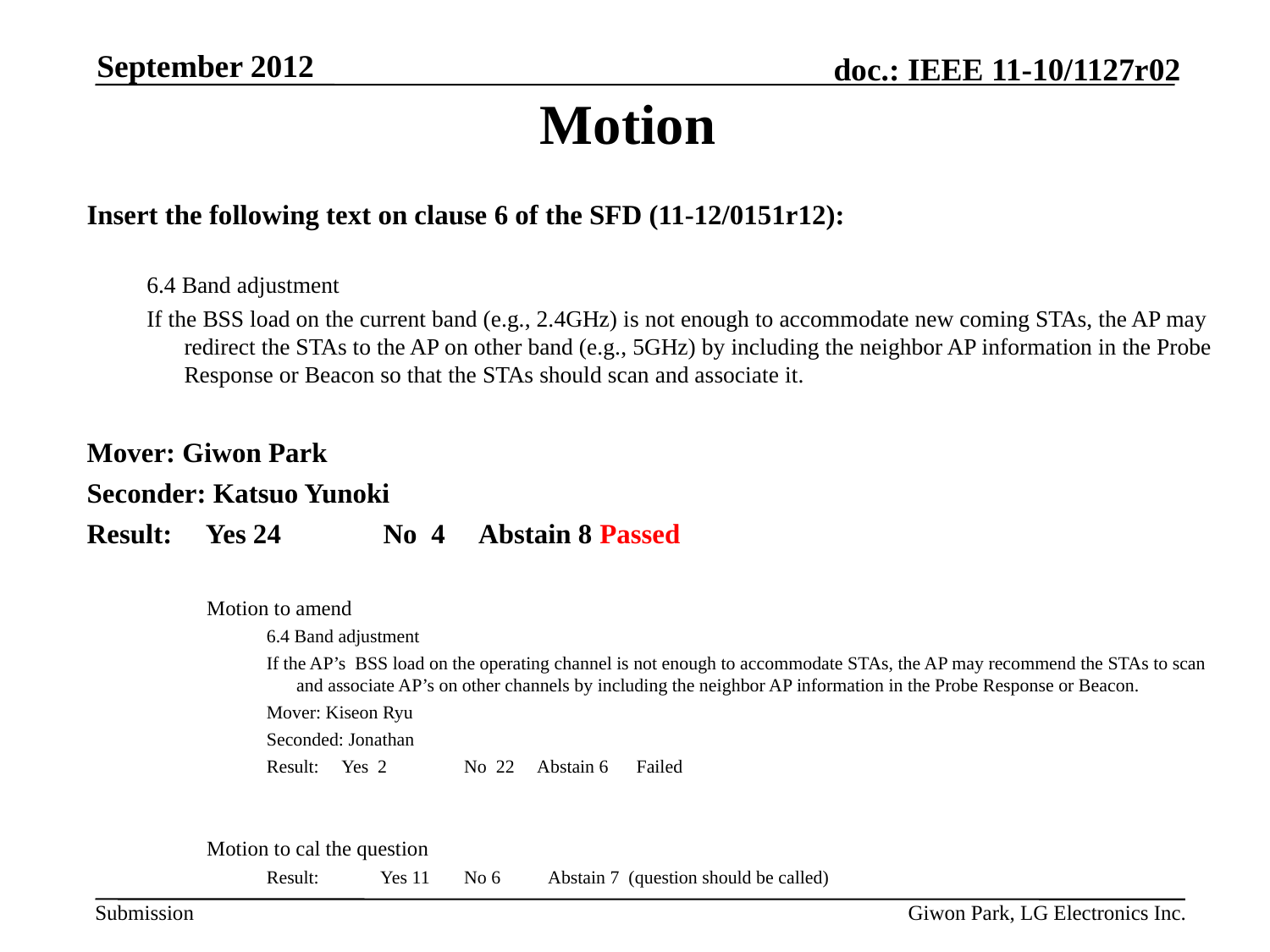

September 2012
# Motion
Insert the following text on clause 6 of the SFD (11-12/0151r12):

6.4 Band adjustment
If the BSS load on the current band (e.g., 2.4GHz) is not enough to accommodate new coming STAs, the AP may redirect the STAs to the AP on other band (e.g., 5GHz) by including the neighbor AP information in the Probe Response or Beacon so that the STAs should scan and associate it.

Mover: Giwon Park
Seconder: Katsuo Yunoki
Result:     Yes 24   	No  4     Abstain 8 Passed

Motion to amend
6.4 Band adjustment
If the AP’s  BSS load on the operating channel is not enough to accommodate STAs, the AP may recommend the STAs to scan and associate AP’s on other channels by including the neighbor AP information in the Probe Response or Beacon.
Mover: Kiseon Ryu
Seconded: Jonathan
Result:     Yes  2   	No  22     Abstain 6      Failed

Motion to cal the question
Result:	Yes 11	No 6 	Abstain 7  (question should be called)

Giwon Park, LG Electronics Inc.